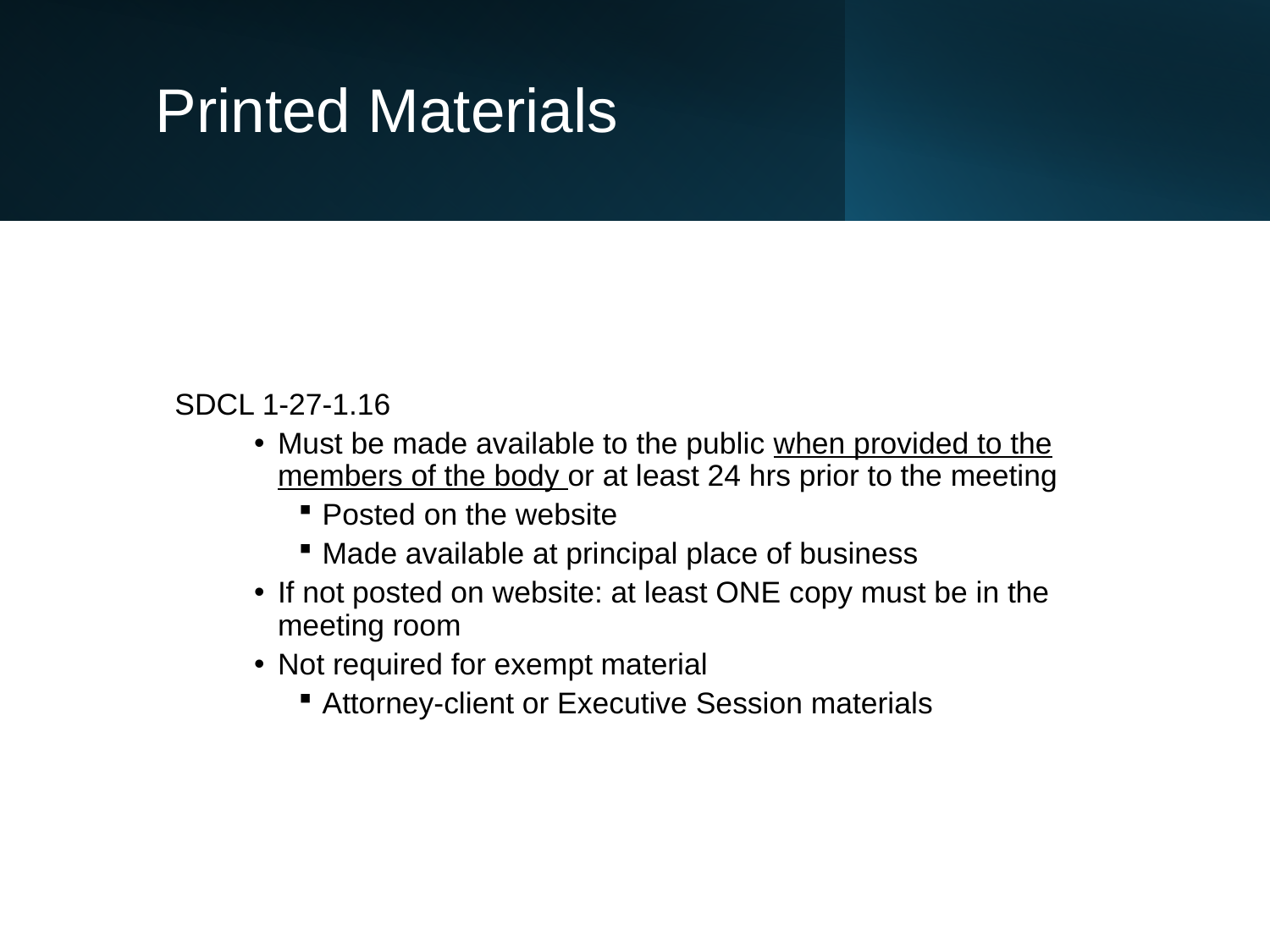

# Printed Materials
SDCL 1-27-1.16
Must be made available to the public when provided to the members of the body or at least 24 hrs prior to the meeting
Posted on the website
Made available at principal place of business
If not posted on website: at least ONE copy must be in the meeting room
Not required for exempt material
Attorney-client or Executive Session materials